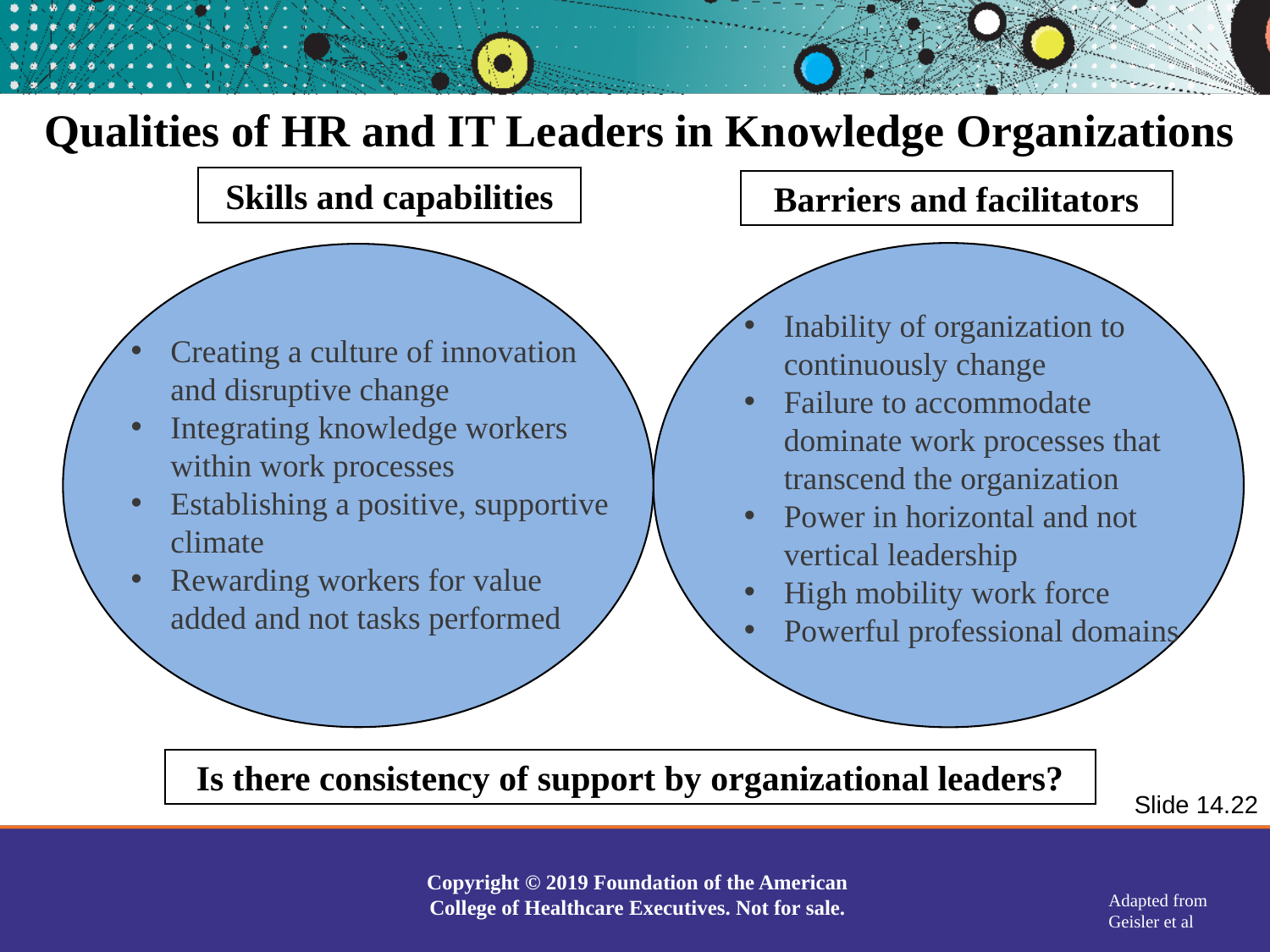

Qualities of HR and IT Leaders in Knowledge Organizations
Skills and capabilities
Barriers and facilitators

Inability of organization to continuously change
Failure to accommodate dominate work processes that transcend the organization
Power in horizontal and not vertical leadership
High mobility work force
Powerful professional domains

Creating a culture of innovation and disruptive change
Integrating knowledge workers within work processes
Establishing a positive, supportive climate
Rewarding workers for value  added and not tasks performed
Is there consistency of support by organizational leaders?
Slide 14.22
Copyright © 2019 Foundation of the American College of Healthcare Executives. Not for sale.
Adapted from Geisler et al